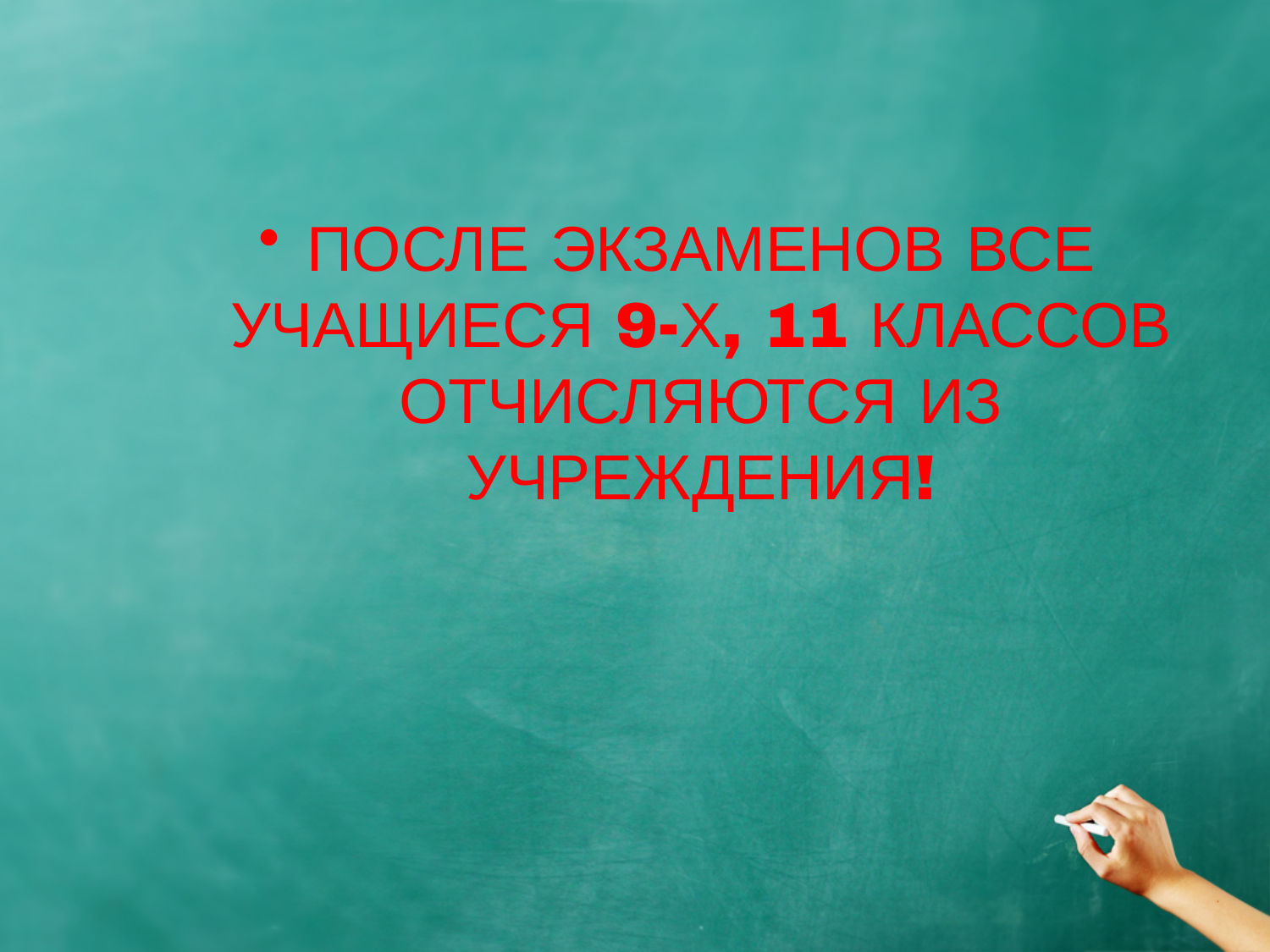

#
ПОСЛЕ ЭКЗАМЕНОВ ВСЕ УЧАЩИЕСЯ 9-Х, 11 КЛАССОВ ОТЧИСЛЯЮТСЯ ИЗ УЧРЕЖДЕНИЯ!